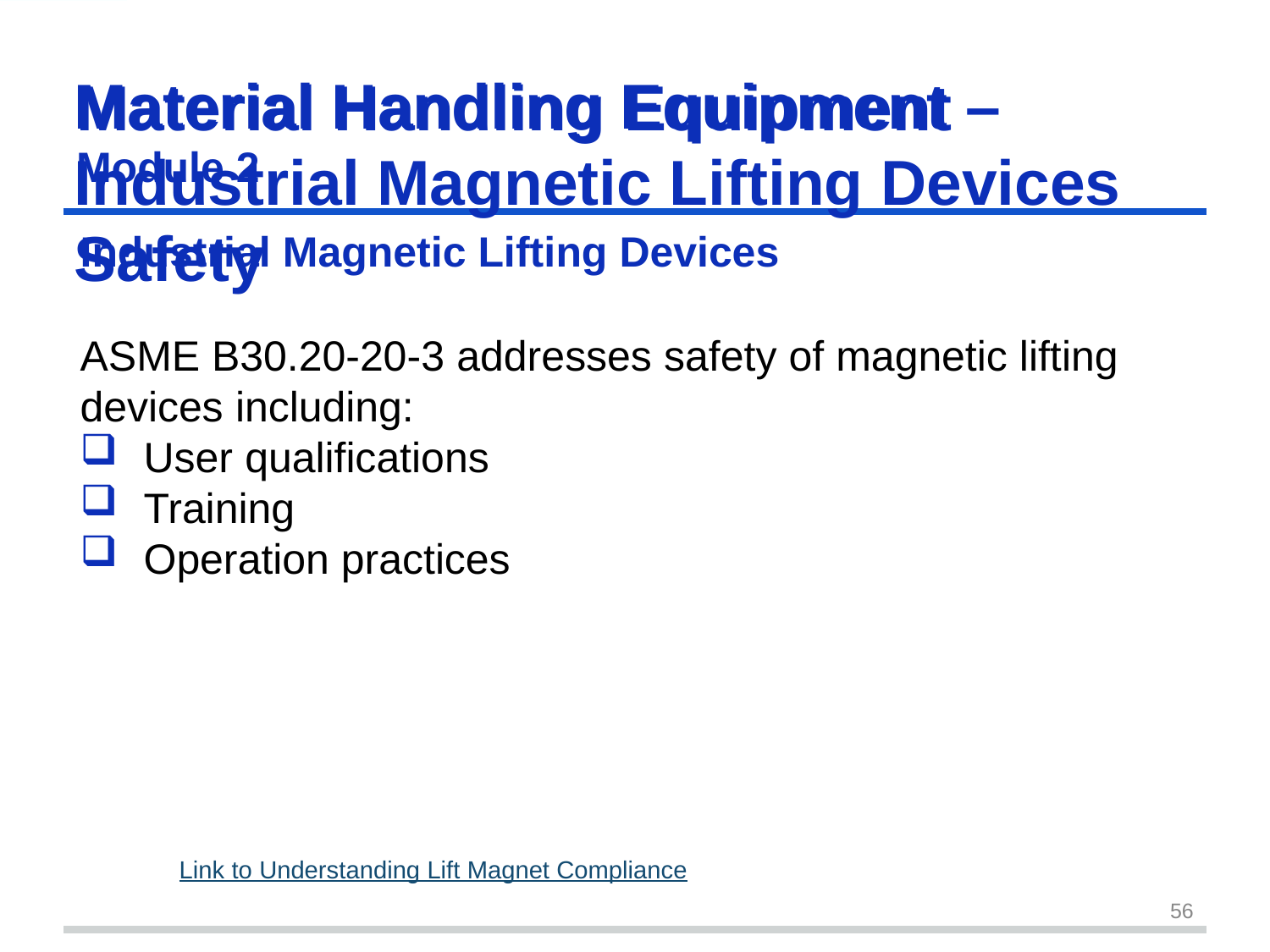

# Material Handling Equipment – Industrial Magnetic Lifting Devices Safety
Material Handling	Equipment
Module 2
Industrial Magnetic Lifting Devices

ASME B30.20-20-3 addresses safety of magnetic lifting devices including:
User qualifications
Training
Operation practices
Link to Understanding Lift Magnet Compliance
56